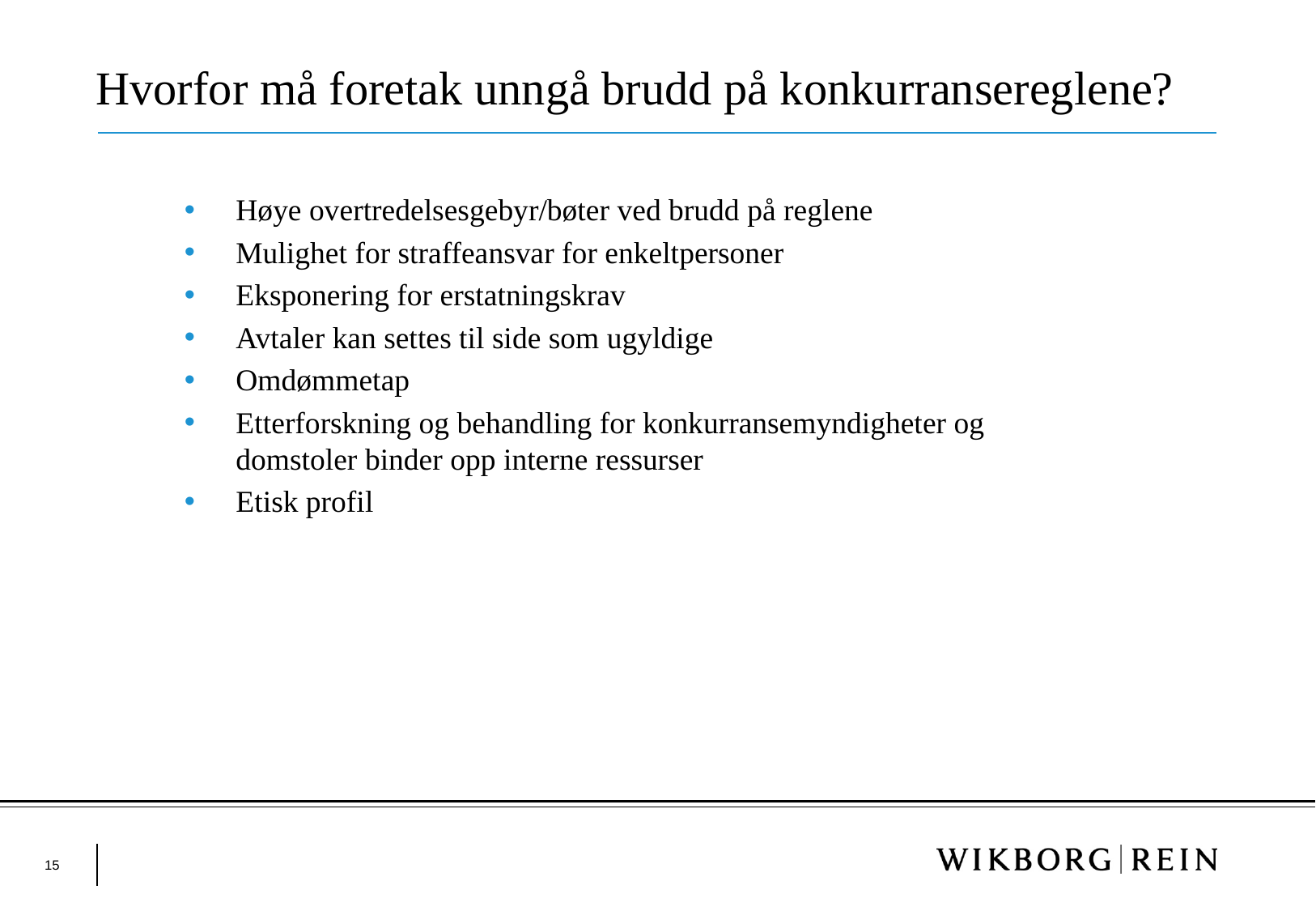

# Hvorfor må foretak unngå brudd på konkurransereglene?
Høye overtredelsesgebyr/bøter ved brudd på reglene
Mulighet for straffeansvar for enkeltpersoner
Eksponering for erstatningskrav
Avtaler kan settes til side som ugyldige
Omdømmetap
Etterforskning og behandling for konkurransemyndigheter og domstoler binder opp interne ressurser
Etisk profil